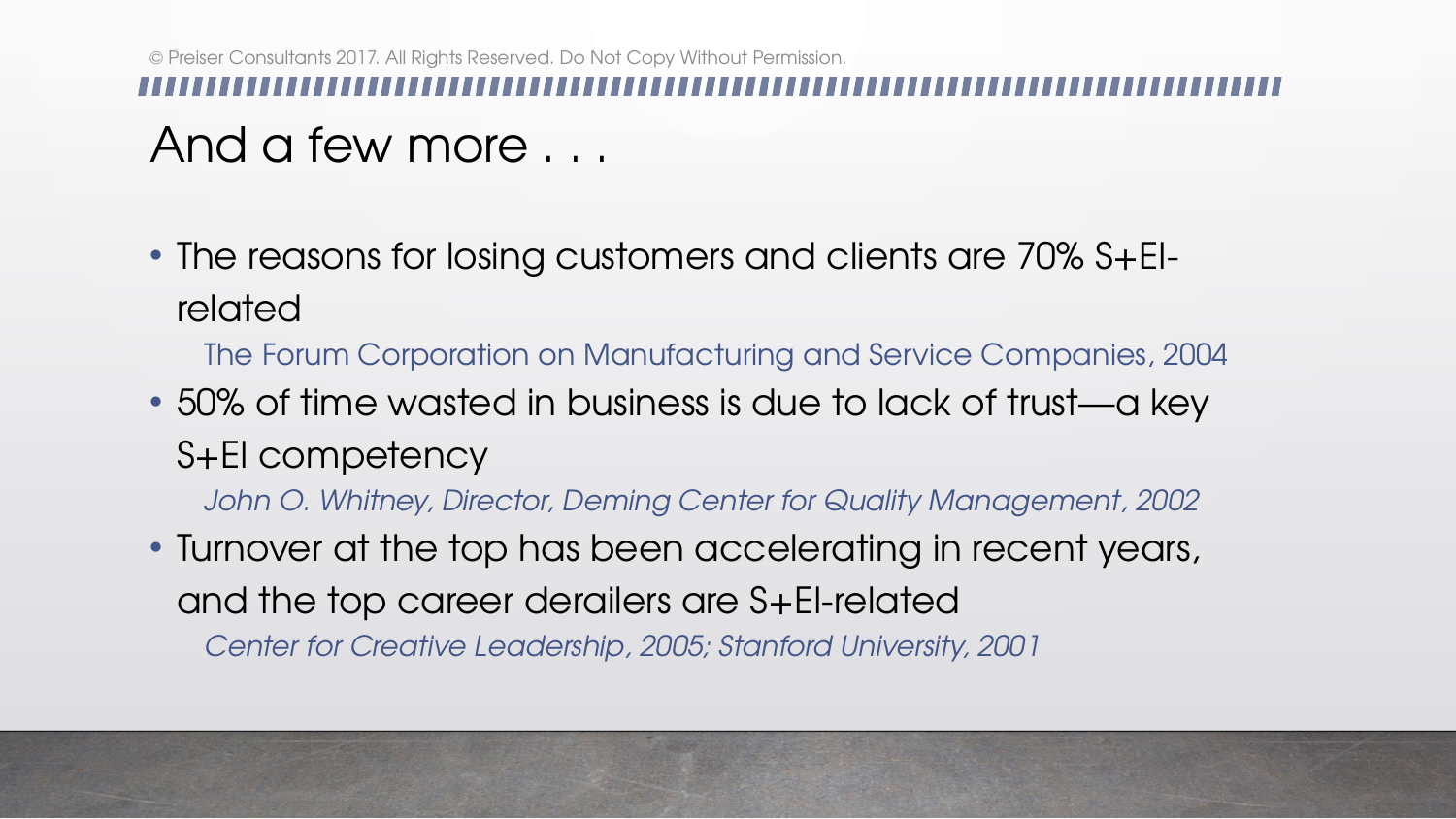

© Preiser Consultants 2017. All Rights Reserved. Do Not Copy Without Permission.
# And a few more . . .
The reasons for losing customers and clients are 70% S+EI-related
The Forum Corporation on Manufacturing and Service Companies, 2004
50% of time wasted in business is due to lack of trust—a key S+EI competency
John O. Whitney, Director, Deming Center for Quality Management, 2002
Turnover at the top has been accelerating in recent years, and the top career derailers are S+EI-related
Center for Creative Leadership, 2005; Stanford University, 2001